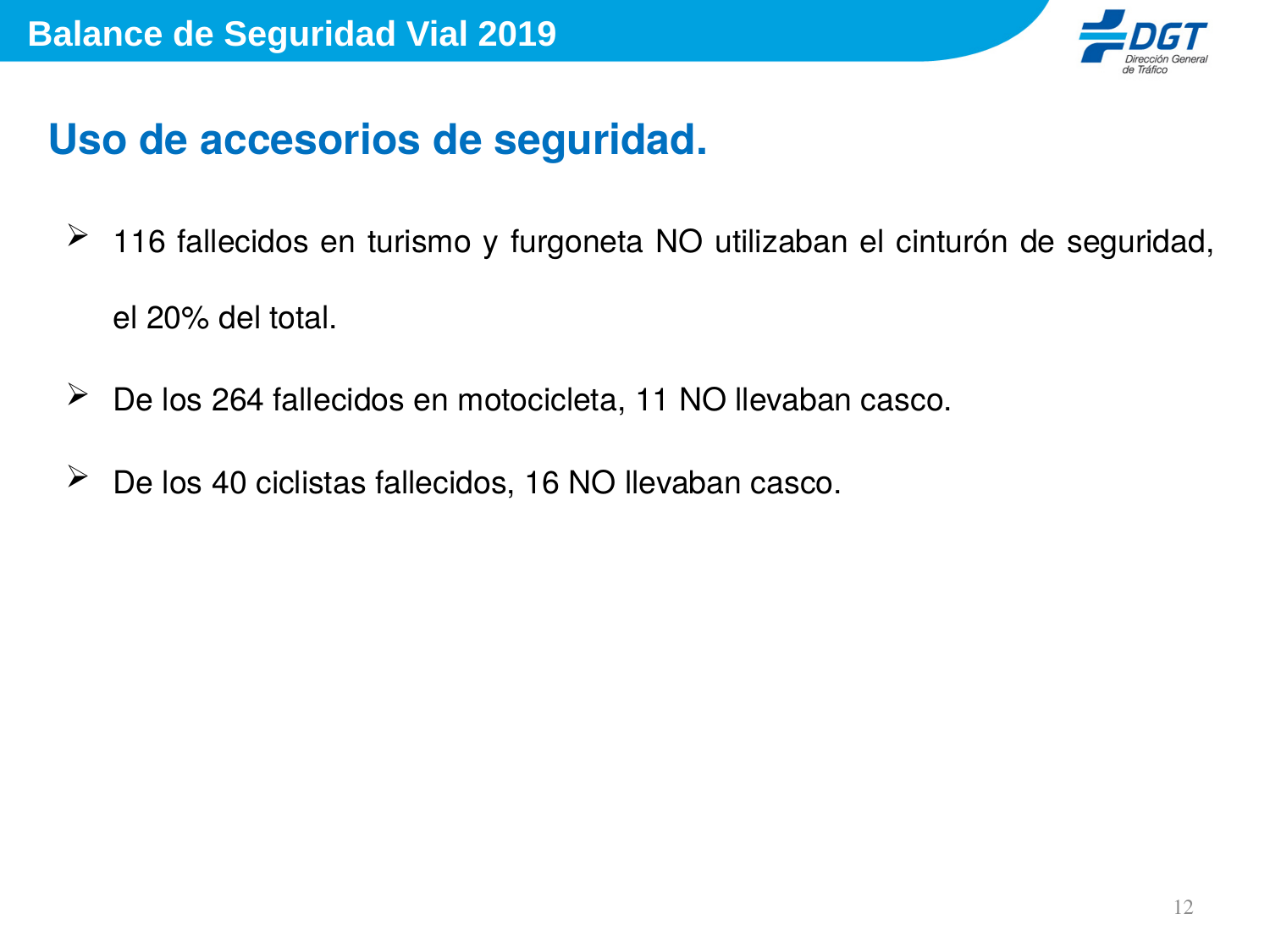

Balance de Seguridad Vial 2019

Uso de accesorios de seguridad.
116 fallecidos en turismo y furgoneta NO utilizaban el cinturón de seguridad, el 20% del total.
De los 264 fallecidos en motocicleta, 11 NO llevaban casco.
De los 40 ciclistas fallecidos, 16 NO llevaban casco.
12